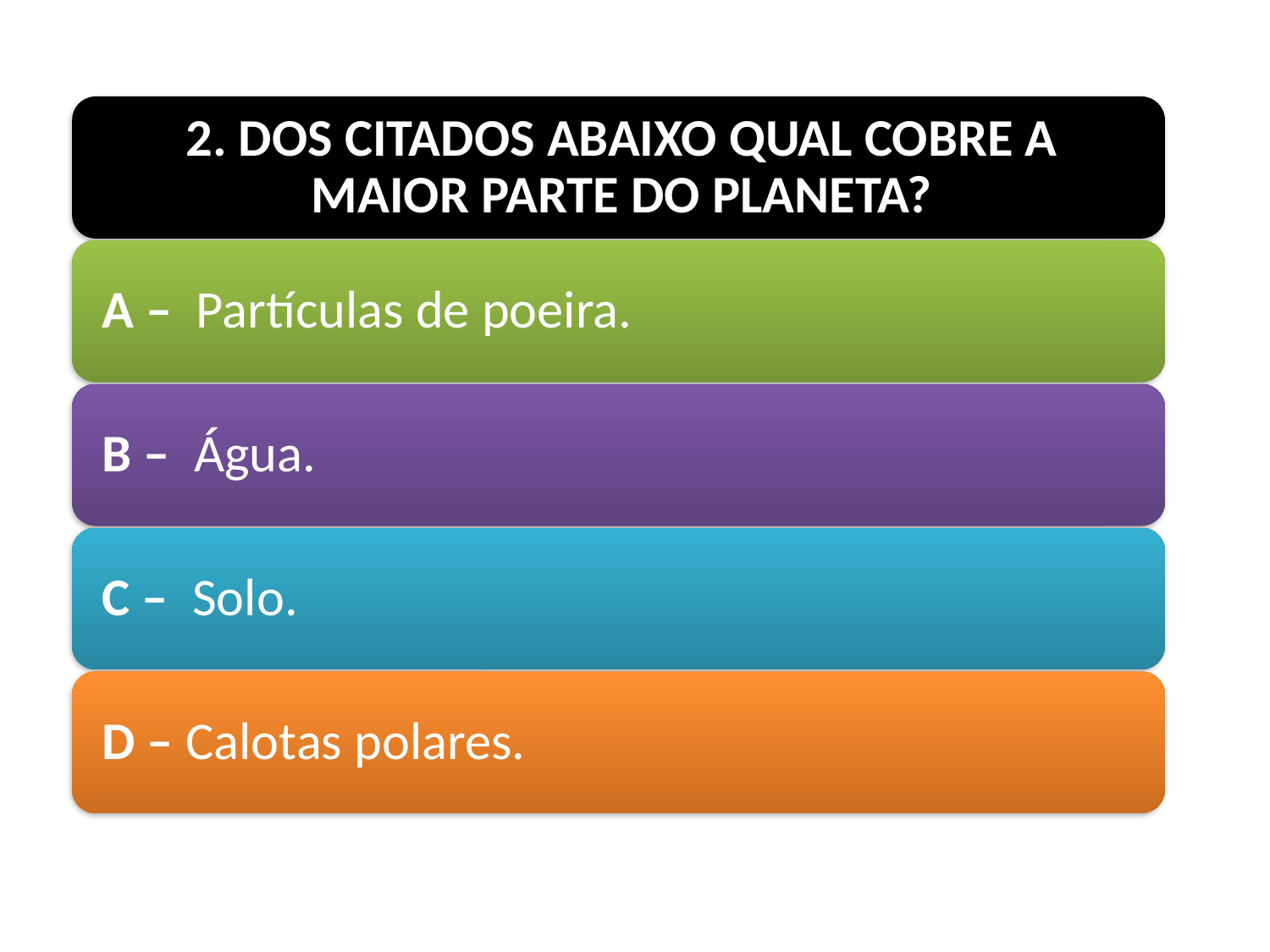

2. DOS CITADOS ABAIXO QUAL COBRE A MAIOR PARTE DO PLANETA?
A –  Partículas de poeira.
B –  Água.
C –  Solo.
D – Calotas polares.